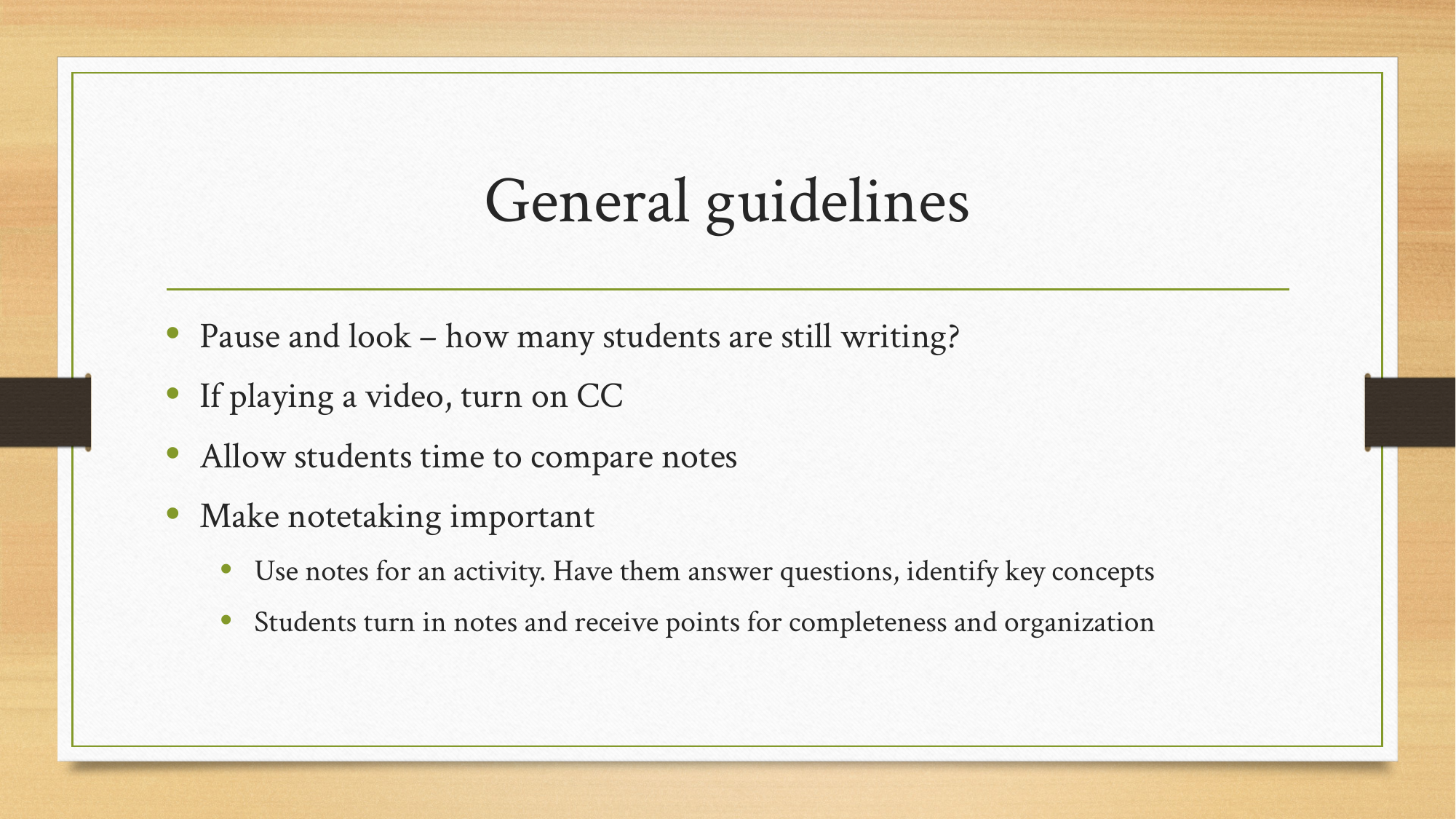

# General guidelines
Pause and look – how many students are still writing?
If playing a video, turn on CC
Allow students time to compare notes
Make notetaking important
Use notes for an activity. Have them answer questions, identify key concepts
Students turn in notes and receive points for completeness and organization